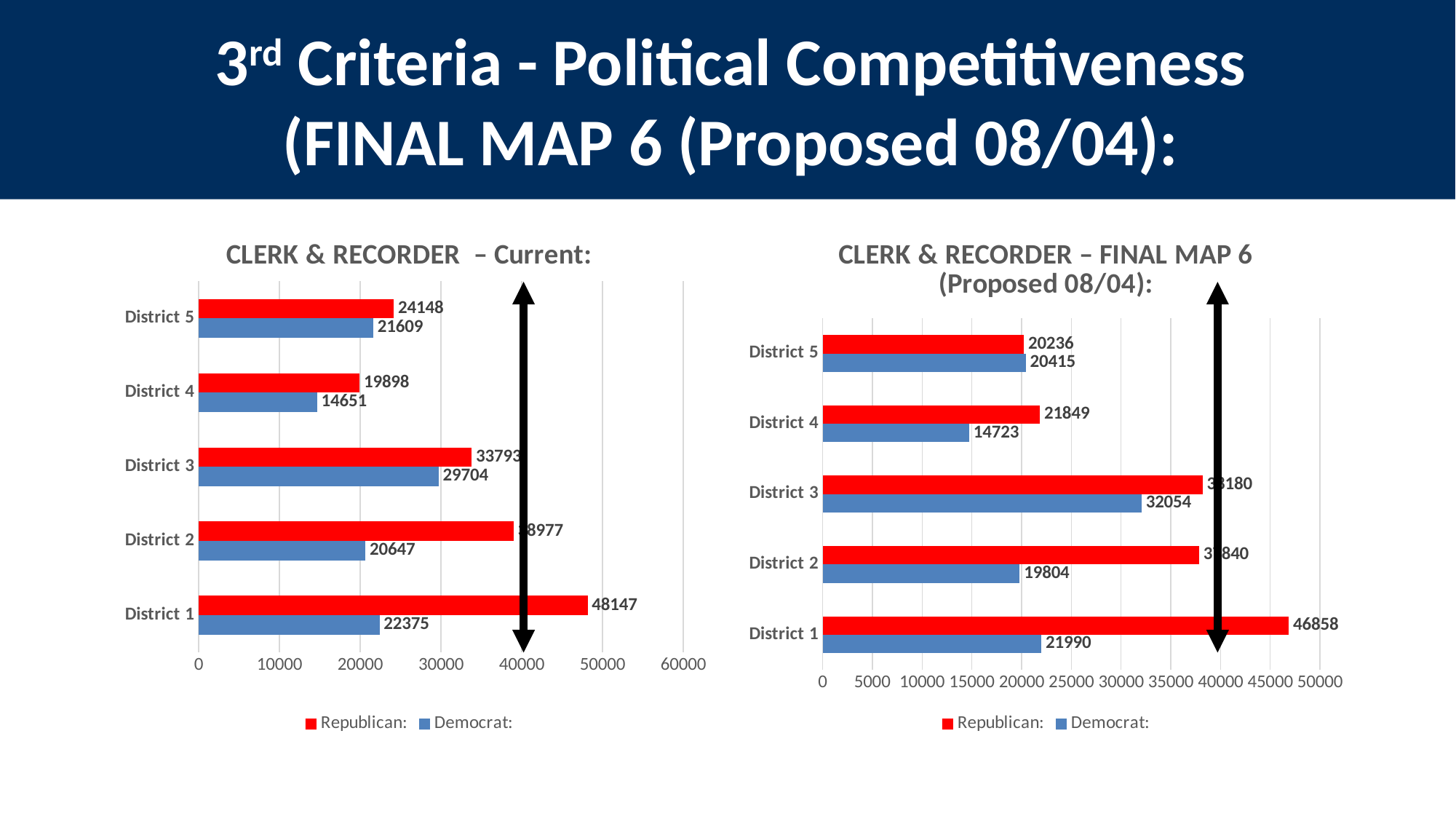

3rd Criteria - Political Competitiveness
(FINAL MAP 6 (Proposed 08/04):

### Chart: CLERK & RECORDER  – Current:

| Category | Democrat: | Republican: |
|---|---|---|
| District 1 | 22375.0 | 48147.0 |
| District 2 | 20647.0 | 38977.0 |
| District 3 | 29704.0 | 33793.0 |
| District 4 | 14651.0 | 19898.0 |
| District 5 | 21609.0 | 24148.0 |

### Chart: CLERK & RECORDER – FINAL MAP 6 (Proposed 08/04):

| Category | Democrat: | Republican: |
|---|---|---|
| District 1 | 21990.0 | 46858.0 |
| District 2 | 19804.0 | 37840.0 |
| District 3 | 32054.0 | 38180.0 |
| District 4 | 14723.0 | 21849.0 |
| District 5 | 20415.0 | 20236.0 |